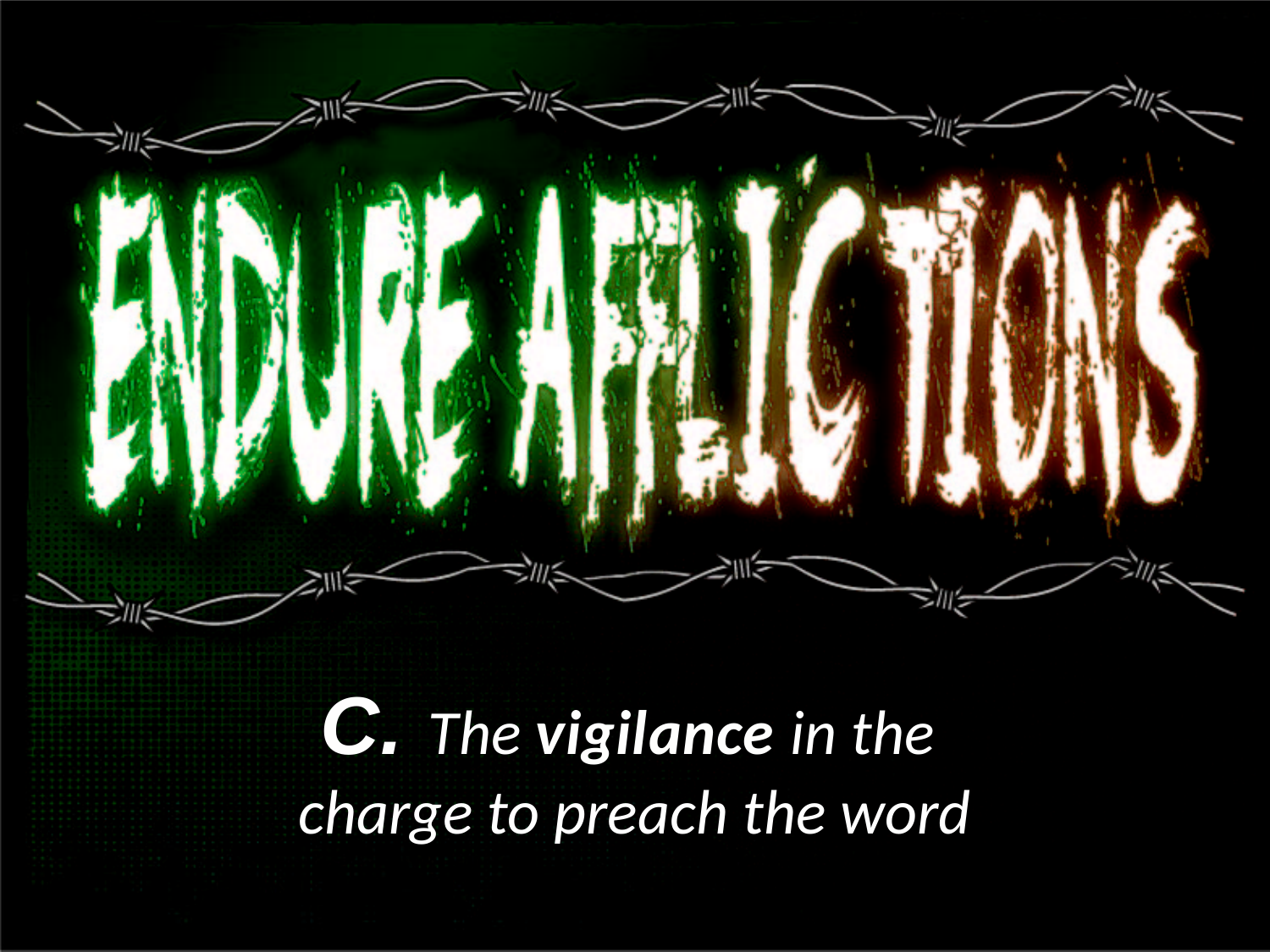

C. The vigilance in the
charge to preach the word